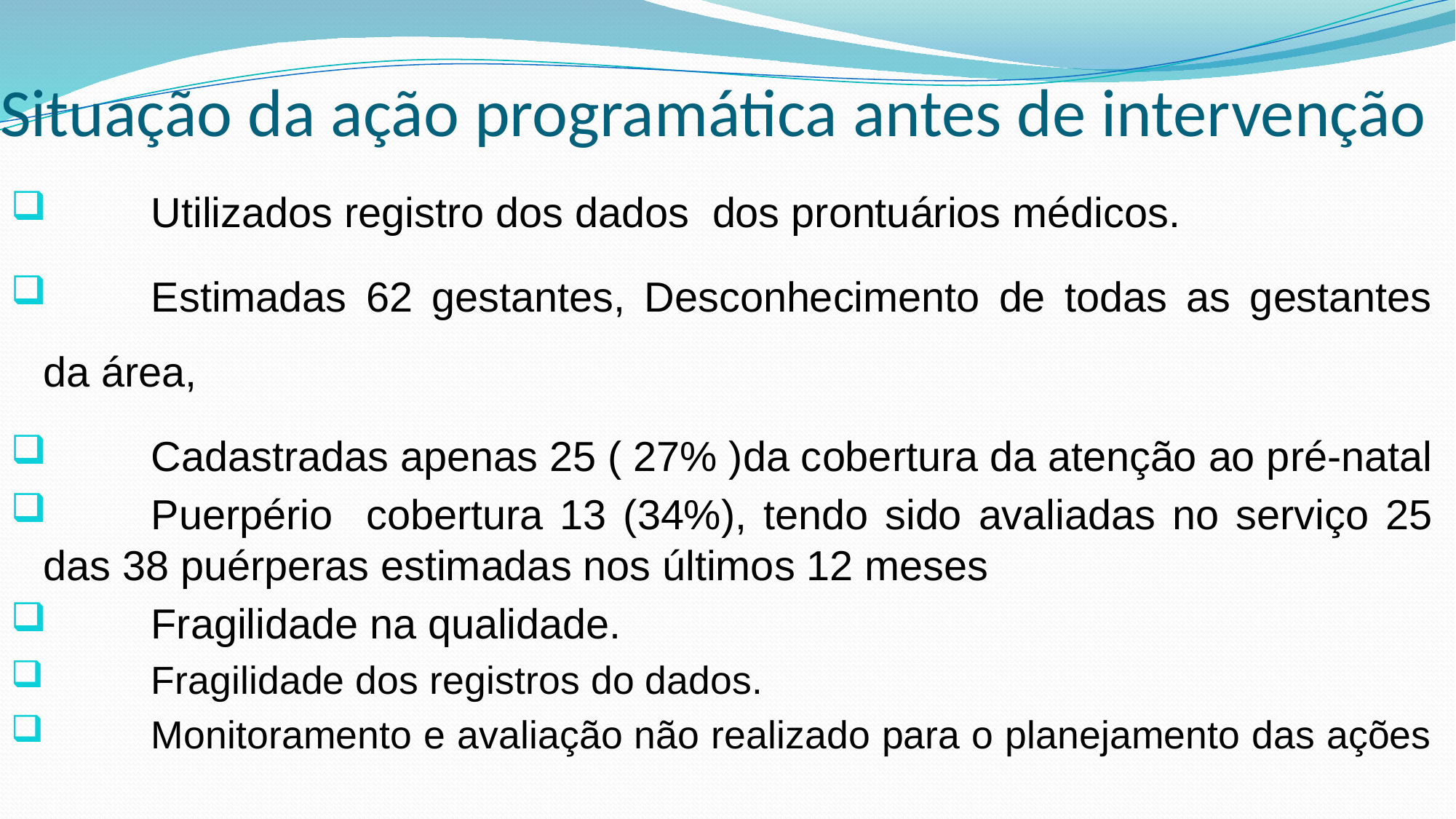

# Situação da ação programática antes de intervenção
	Utilizados registro dos dados  dos prontuários médicos.
	Estimadas 62 gestantes, Desconhecimento de todas as gestantes da área,
	Cadastradas apenas 25 ( 27% )da cobertura da atenção ao pré-natal
	Puerpério  cobertura 13 (34%), tendo sido avaliadas no serviço 25 das 38 puérperas estimadas nos últimos 12 meses
	Fragilidade na qualidade.
	Fragilidade dos registros do dados.
	Monitoramento e avaliação não realizado para o planejamento das ações